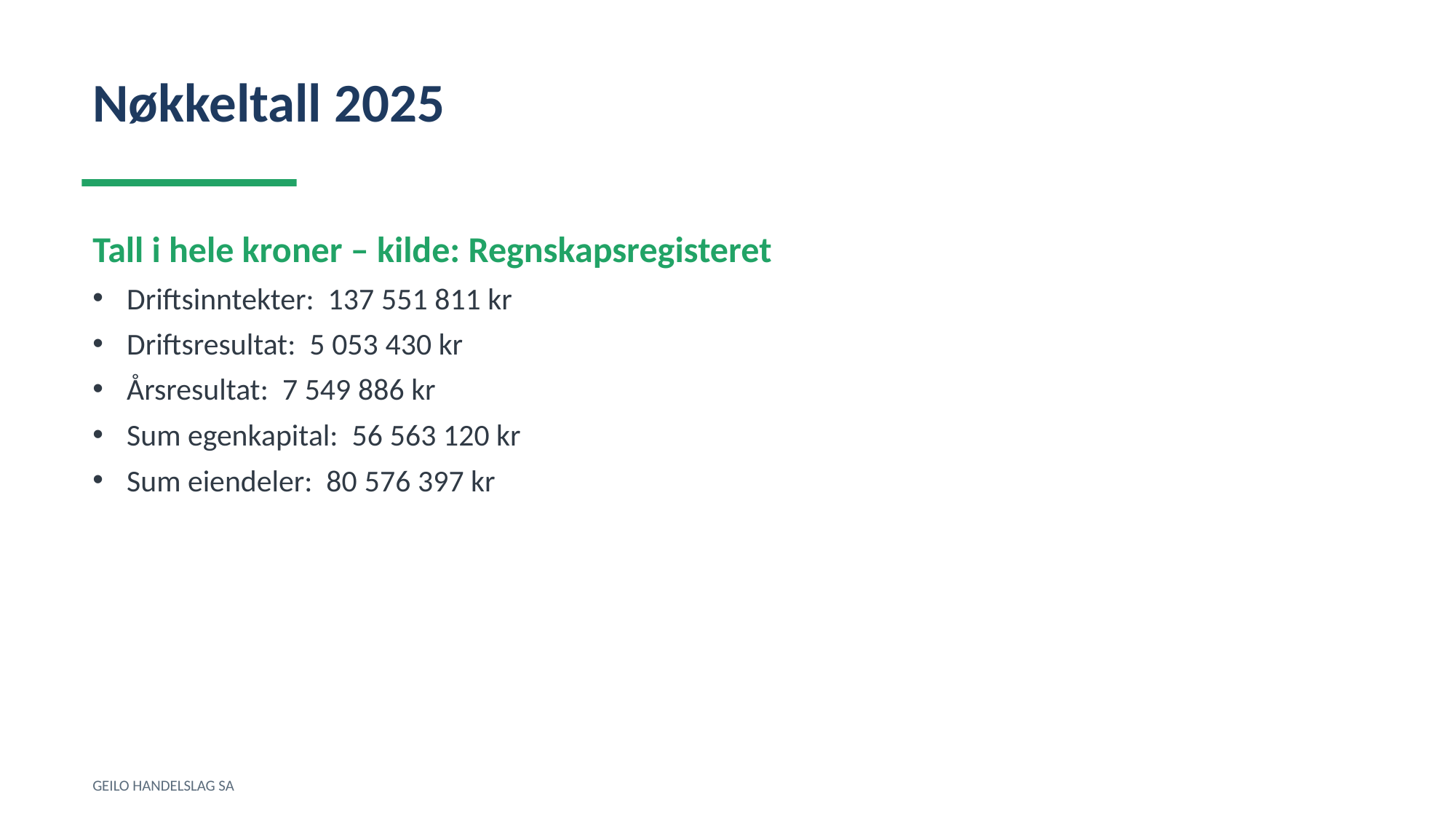

Nøkkeltall 2025

Tall i hele kroner – kilde: Regnskapsregisteret
Driftsinntekter:  137 551 811 kr
Driftsresultat:  5 053 430 kr
Årsresultat:  7 549 886 kr
Sum egenkapital:  56 563 120 kr
Sum eiendeler:  80 576 397 kr
GEILO HANDELSLAG SA